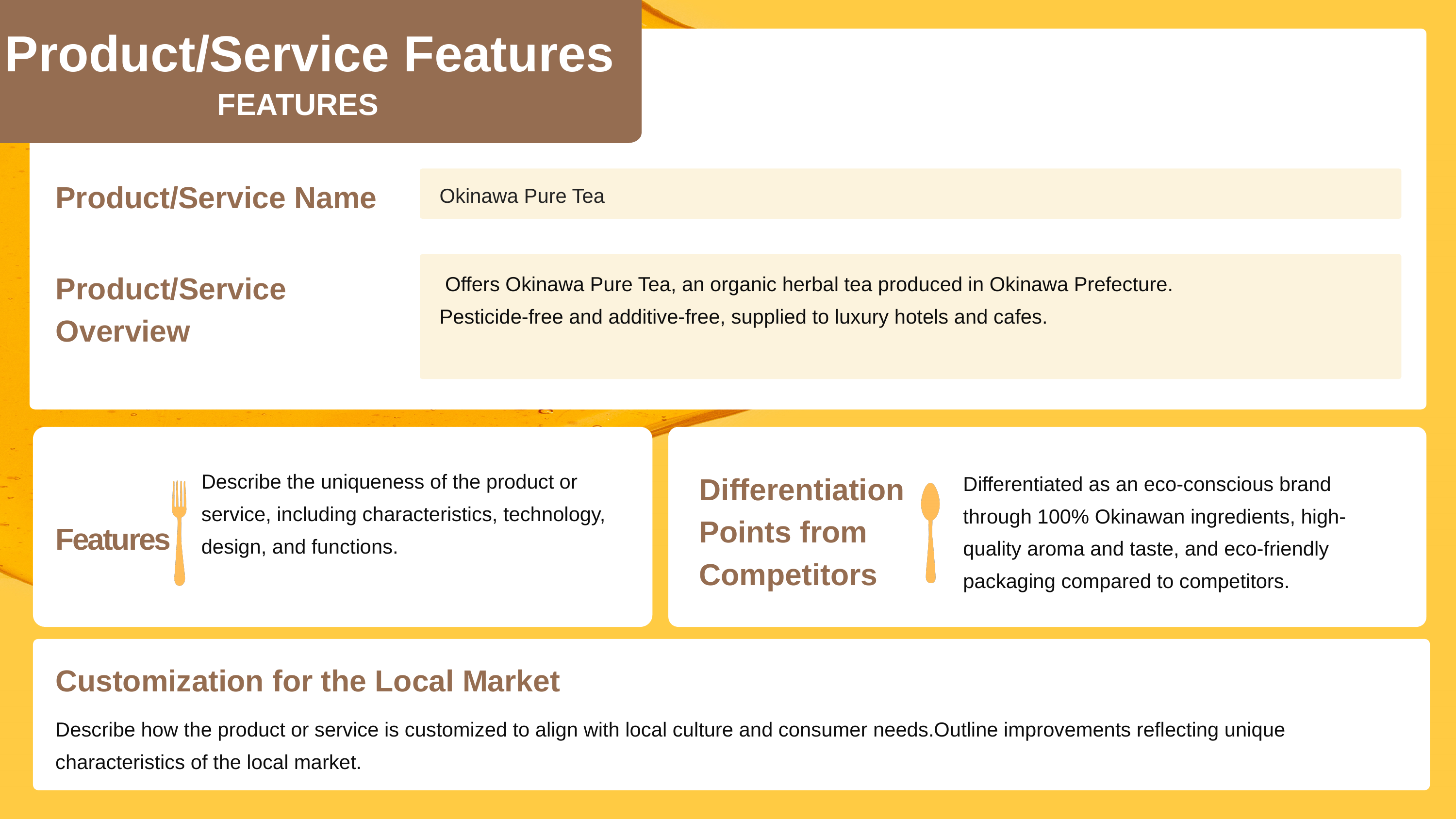

Product/Service Features

FEATURES

Product/Service Name
Okinawa Pure Tea

Product/Service Overview
 Offers Okinawa Pure Tea, an organic herbal tea produced in Okinawa Prefecture.
Pesticide-free and additive-free, supplied to luxury hotels and cafes.

Describe the uniqueness of the product or service, including characteristics, technology, design, and functions.
Differentiated as an eco-conscious brand through 100% Okinawan ingredients, high-quality aroma and taste, and eco-friendly packaging compared to competitors.
Differentiation Points from Competitors

Features

Customization for the Local Market

Describe how the product or service is customized to align with local culture and consumer needs.Outline improvements reflecting unique characteristics of the local market.